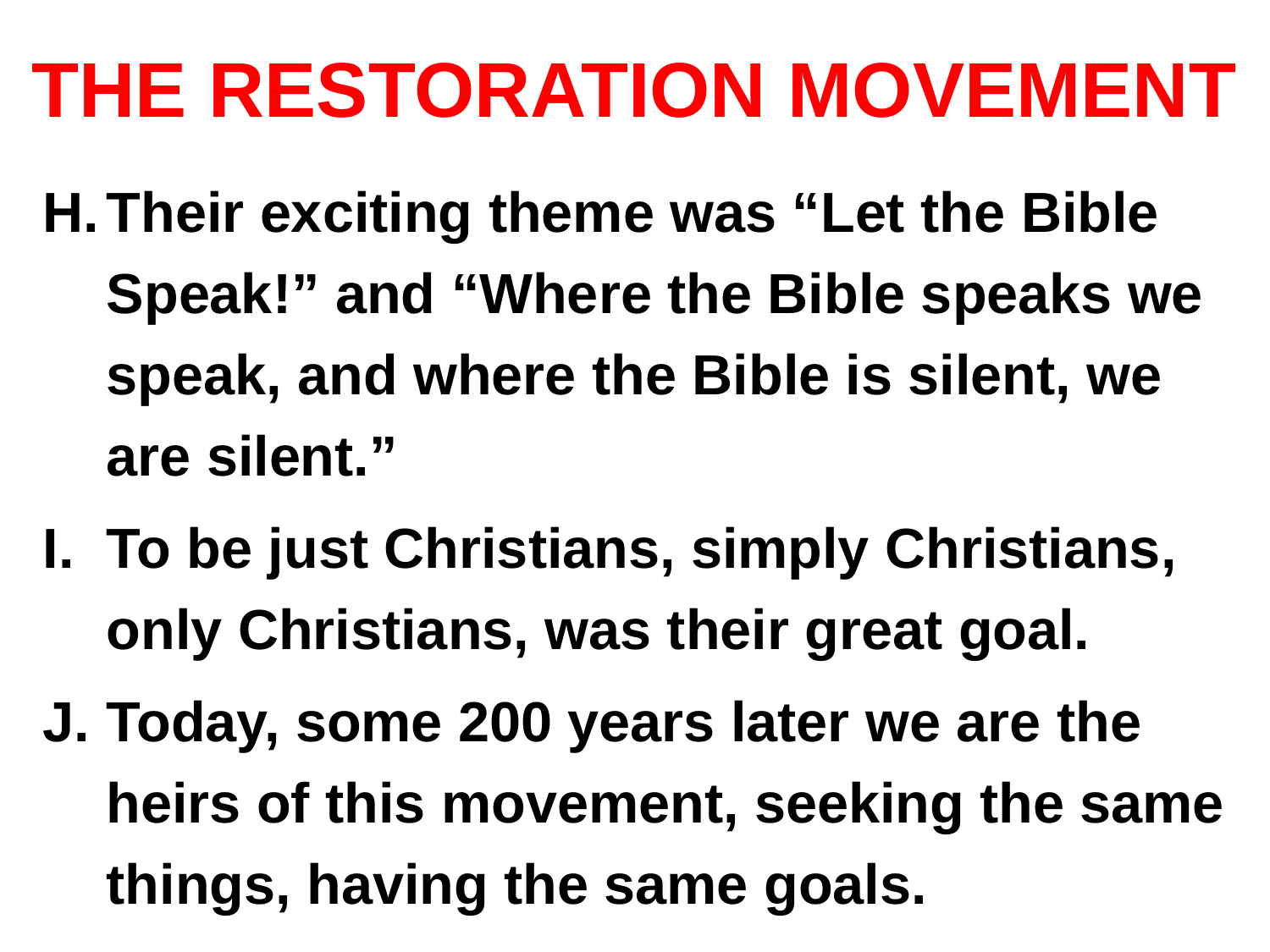

# THE RESTORATION MOVEMENT
Their exciting theme was “Let the Bible Speak!” and “Where the Bible speaks we speak, and where the Bible is silent, we are silent.”
To be just Christians, simply Christians, only Christians, was their great goal.
Today, some 200 years later we are the heirs of this movement, seeking the same things, having the same goals.